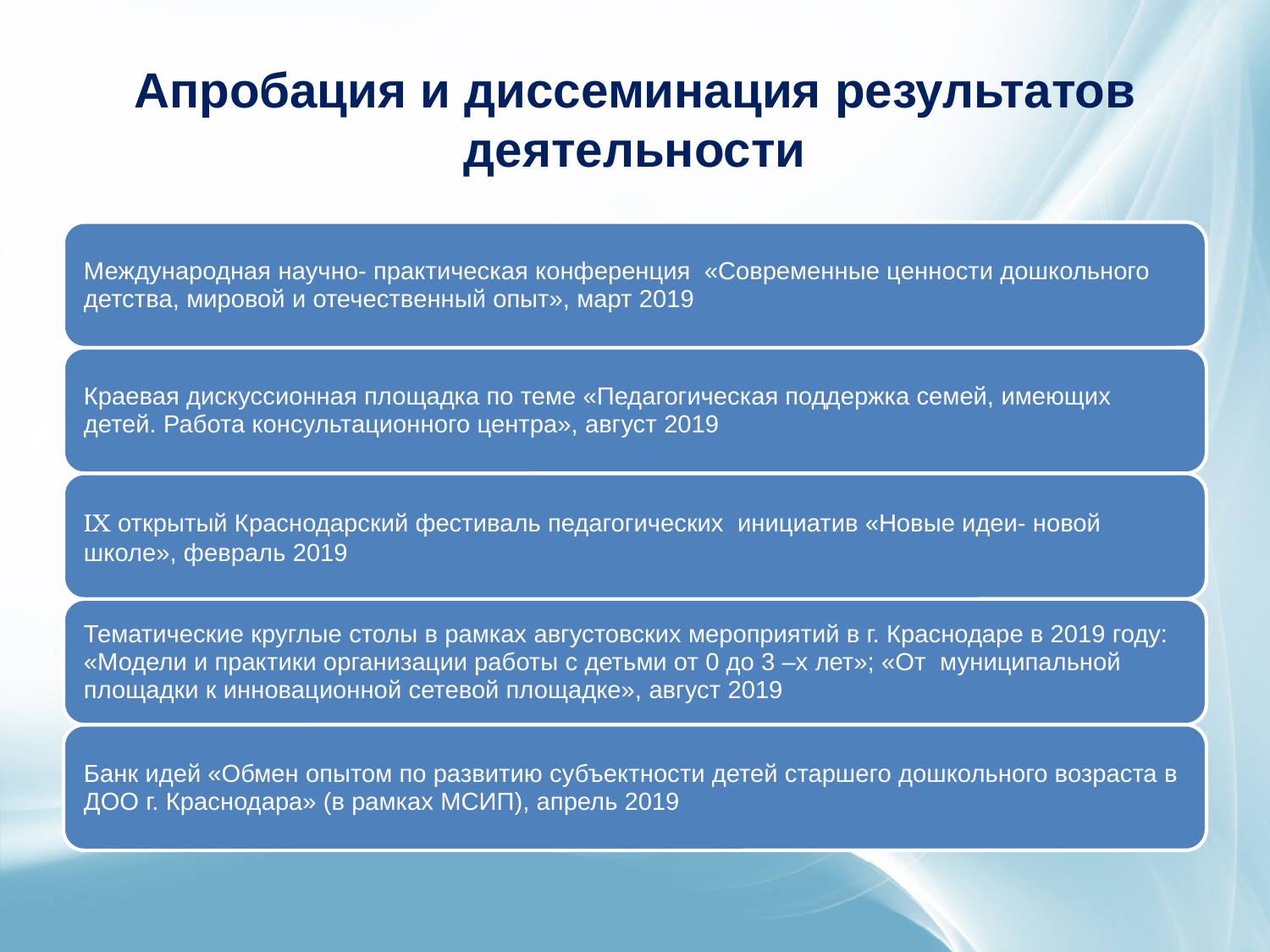

# Апробация и диссеминация результатов деятельности
Международная научно- практическая конференция  «Современные ценности дошкольного детства, мировой и отечественный опыт», март 2019
Краевая дискуссионная площадка по теме «Педагогическая поддержка семей, имеющих детей. Работа консультационного центра», август 2019
IX открытый Краснодарский фестиваль педагогических  инициатив «Новые идеи- новой школе», февраль 2019
Тематические круглые столы в рамках августовских мероприятий в г. Краснодаре в 2019 году: «Модели и практики организации работы с детьми от 0 до 3 –х лет»; «От  муниципальной площадки к инновационной сетевой площадке», август 2019
Банк идей «Обмен опытом по развитию субъектности детей старшего дошкольного возраста в ДОО г. Краснодара» (в рамках МСИП), апрель 2019